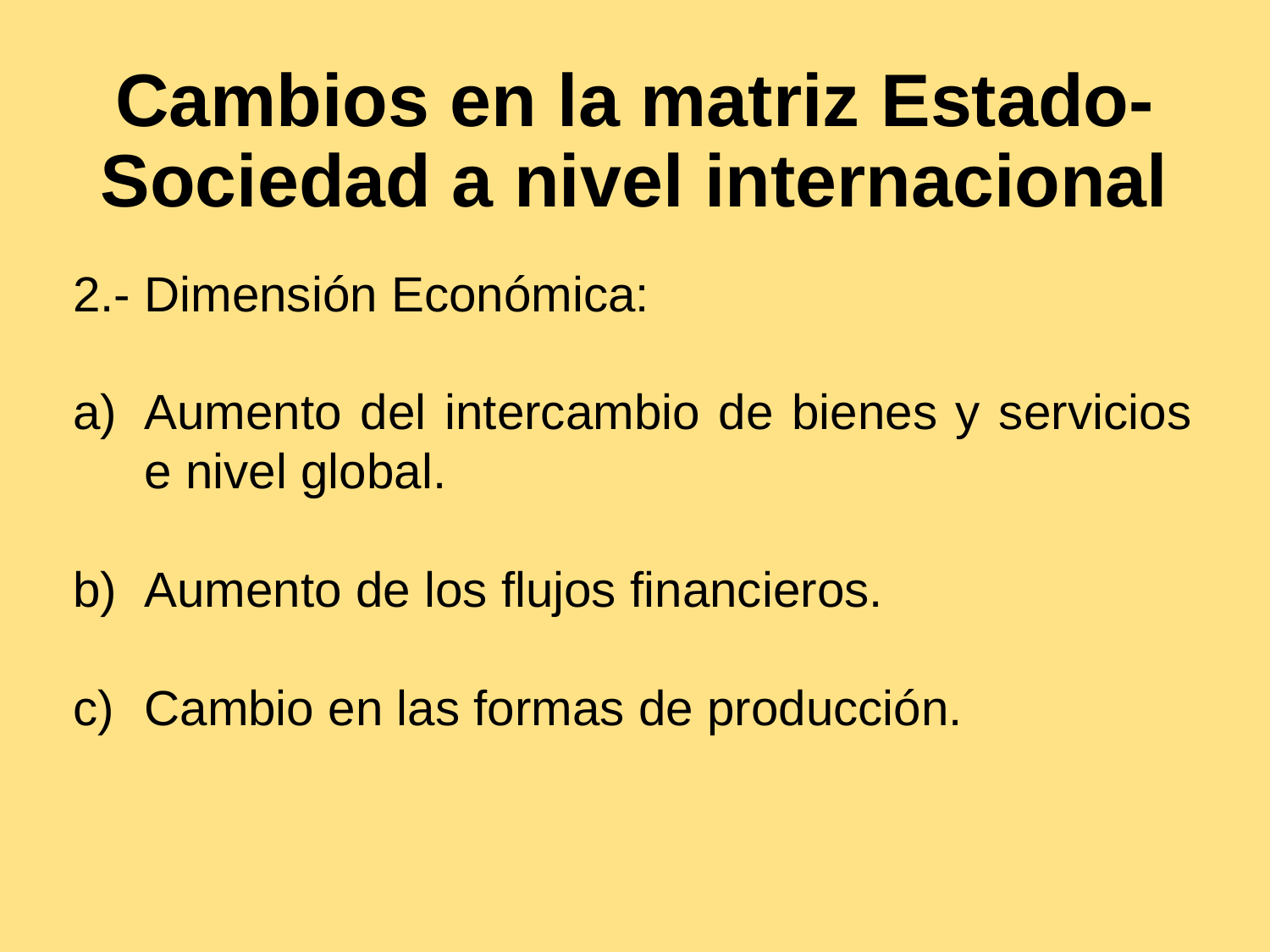

# Cambios en la matriz Estado-Sociedad a nivel internacional
2.- Dimensión Económica:

Aumento del intercambio de bienes y servicios e nivel global.

Aumento de los flujos financieros.

Cambio en las formas de producción.